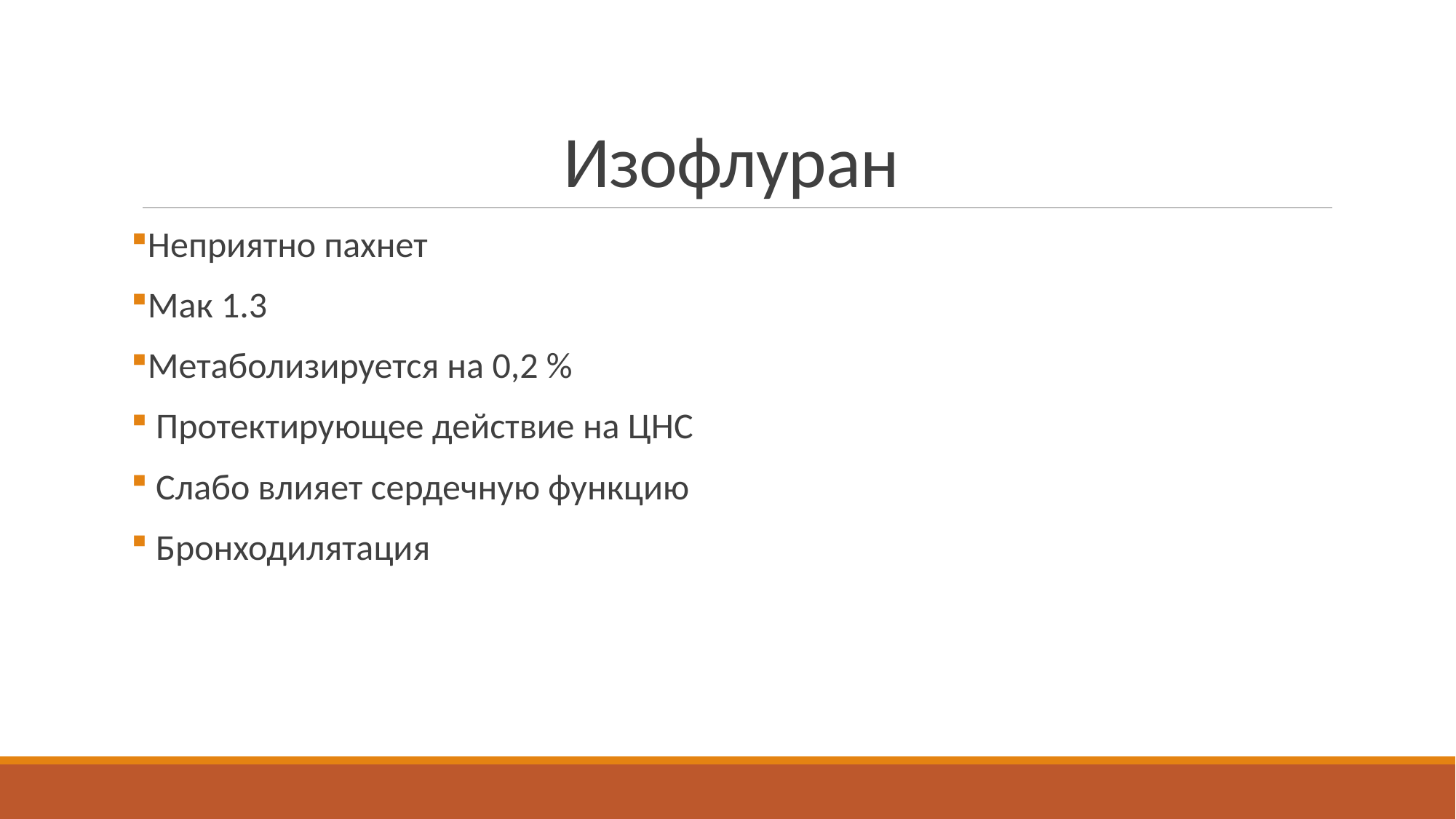

# Изофлуран

Неприятно пахнет
Maк 1.3
Метаболизируется на 0,2 %
 Протектирующее действие на ЦНС
 Слабо влияет сердечную функцию
 Бронходилятация